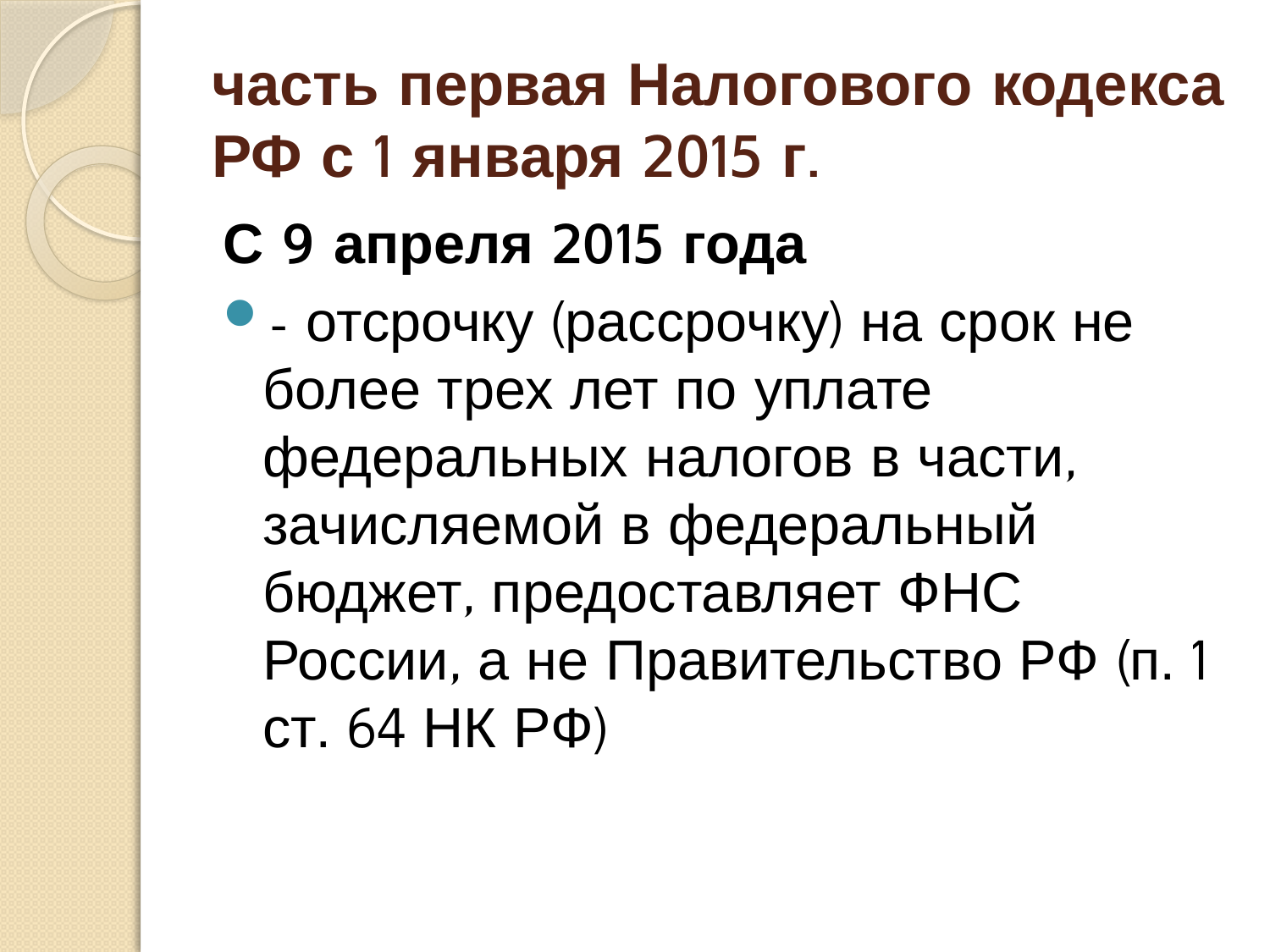

# часть первая Налогового кодекса РФ с 1 января 2015 г.
С 9 апреля 2015 года
- отсрочку (рассрочку) на срок не более трех лет по уплате федеральных налогов в части, зачисляемой в федеральный бюджет, предоставляет ФНС России, а не Правительство РФ (п. 1 ст. 64 НК РФ)